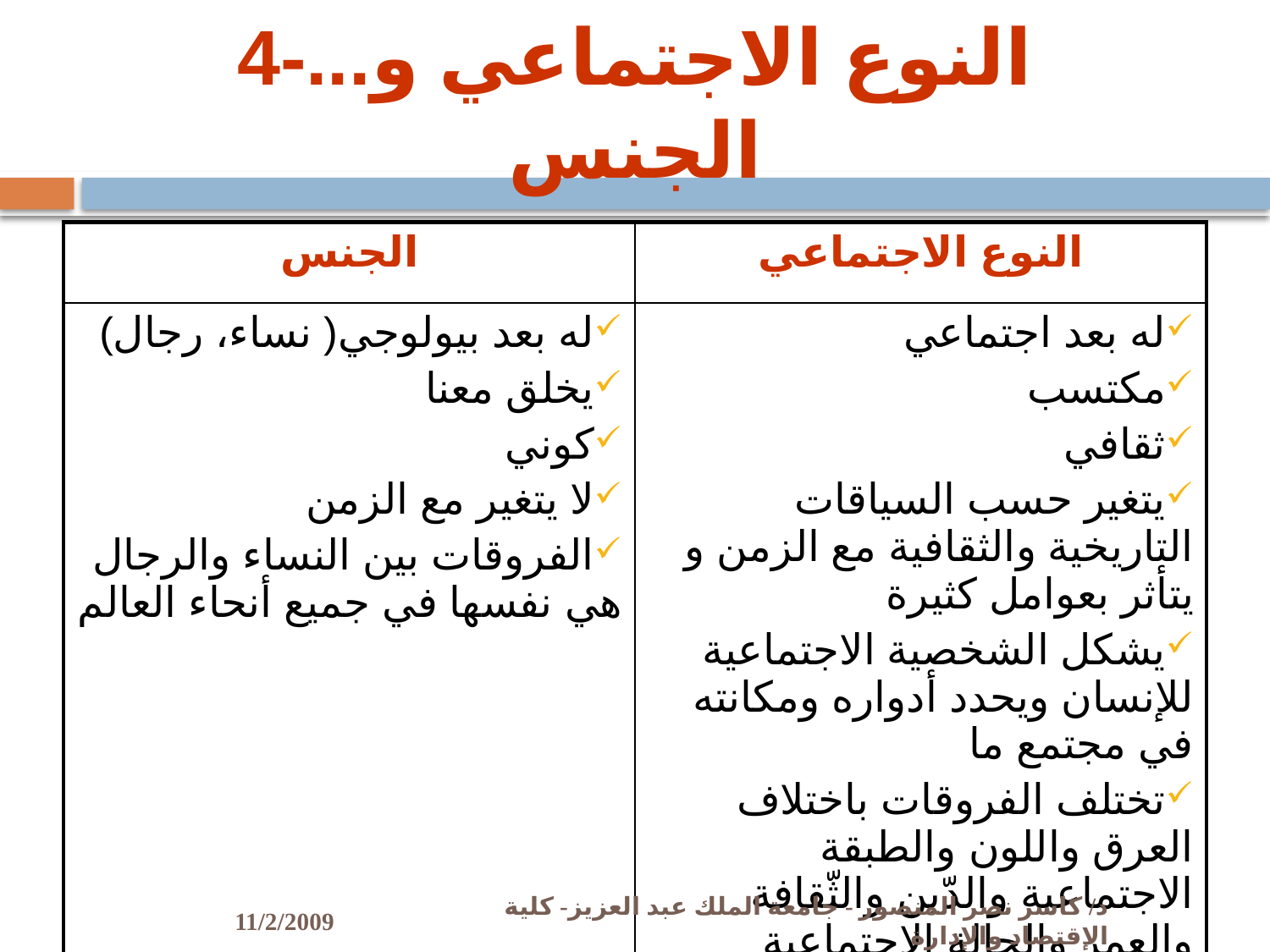

# 4-...النوع الاجتماعي و الجنس
| الجنس | النوع الاجتماعي |
| --- | --- |
| له بعد بيولوجي( نساء، رجال) يخلق معنا كوني لا يتغير مع الزمن الفروقات بين النساء والرجال هي نفسها في جميع أنحاء العالم | له بعد اجتماعي مكتسب ثقافي يتغير حسب السياقات التاريخية والثقافية مع الزمن و يتأثر بعوامل كثيرة يشكل الشخصية الاجتماعية للإنسان ويحدد أدواره ومكانته في مجتمع ما تختلف الفروقات باختلاف العرق واللون والطبقة الاجتماعية والدّين والثّقافة والعمر والحالة الاجتماعية |
11/2/2009
د/ كاسر نصر المنصور - جامعة الملك عبد العزيز- كلية الإقتصاد والإدارة
27